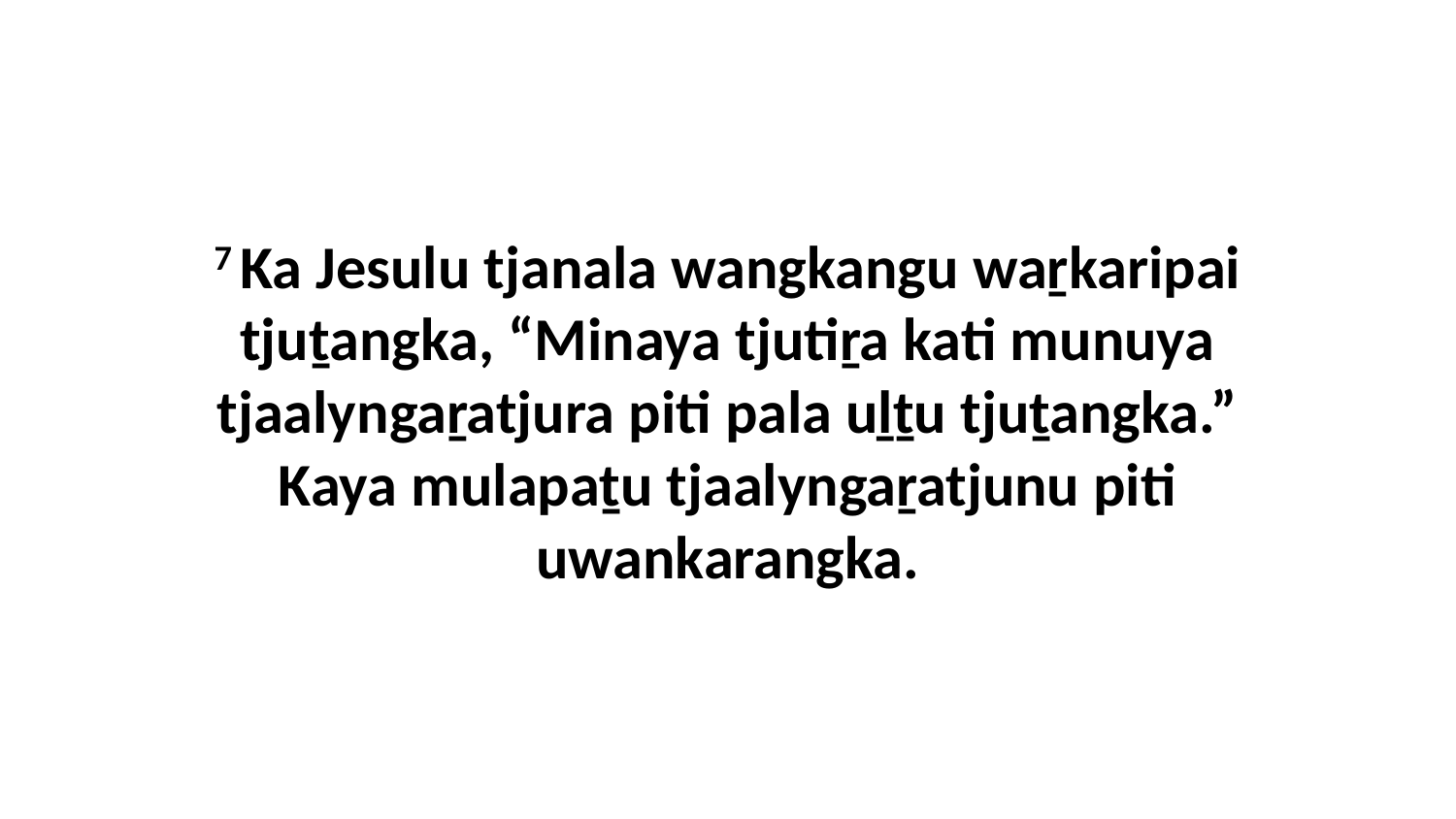

7 Ka Jesulu tjanala wangkangu waṟkaripai tjuṯangka, “Minaya tjutiṟa kati munuya tjaalyngaṟatjura piti pala uḻṯu tjuṯangka.” Kaya mulapaṯu tjaalyngaṟatjunu piti uwankarangka.